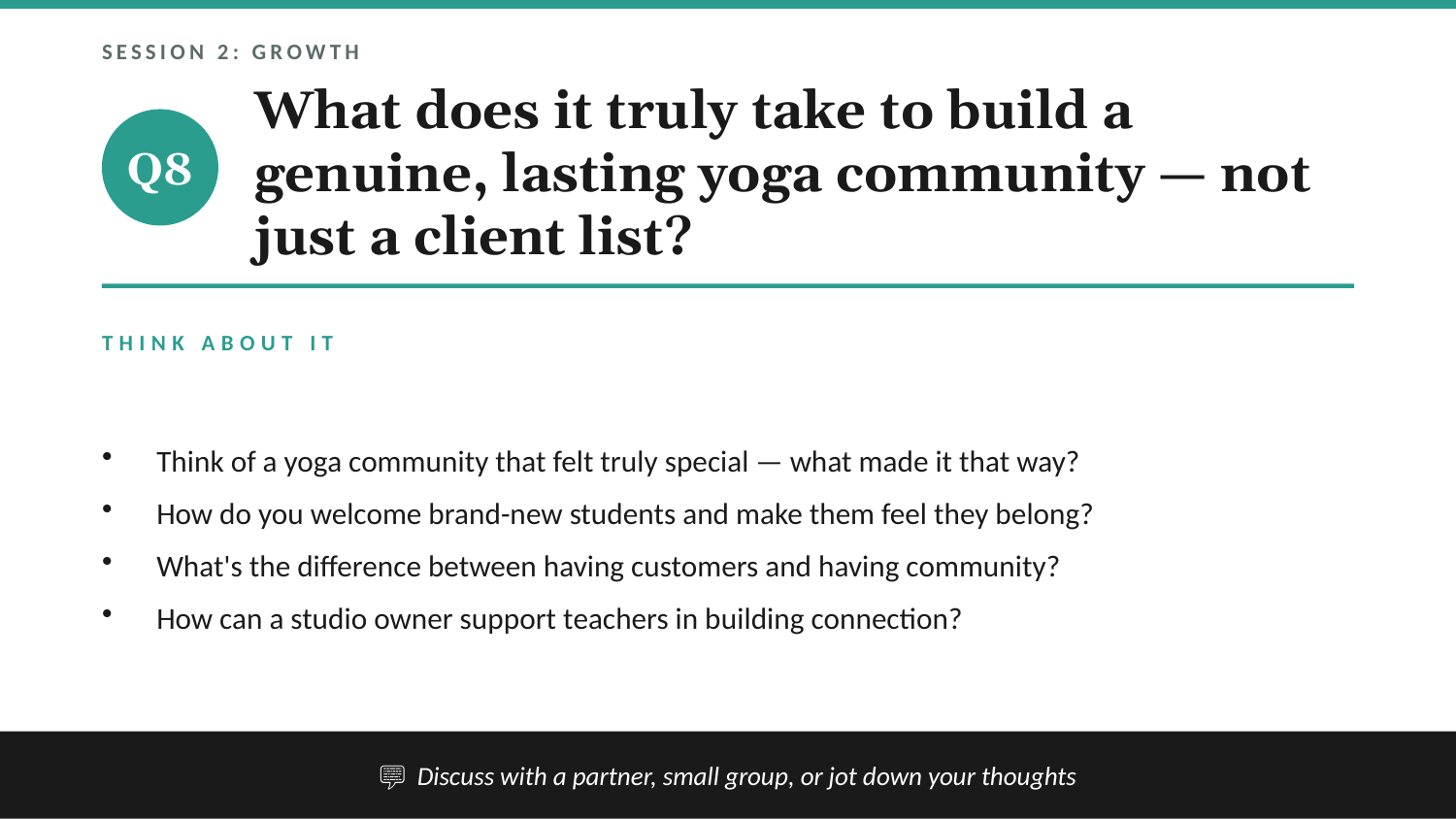

SESSION 2: GROWTH
What does it truly take to build a genuine, lasting yoga community — not just a client list?

Q8

THINK ABOUT IT
Think of a yoga community that felt truly special — what made it that way?
How do you welcome brand-new students and make them feel they belong?
What's the difference between having customers and having community?
How can a studio owner support teachers in building connection?

💬  Discuss with a partner, small group, or jot down your thoughts